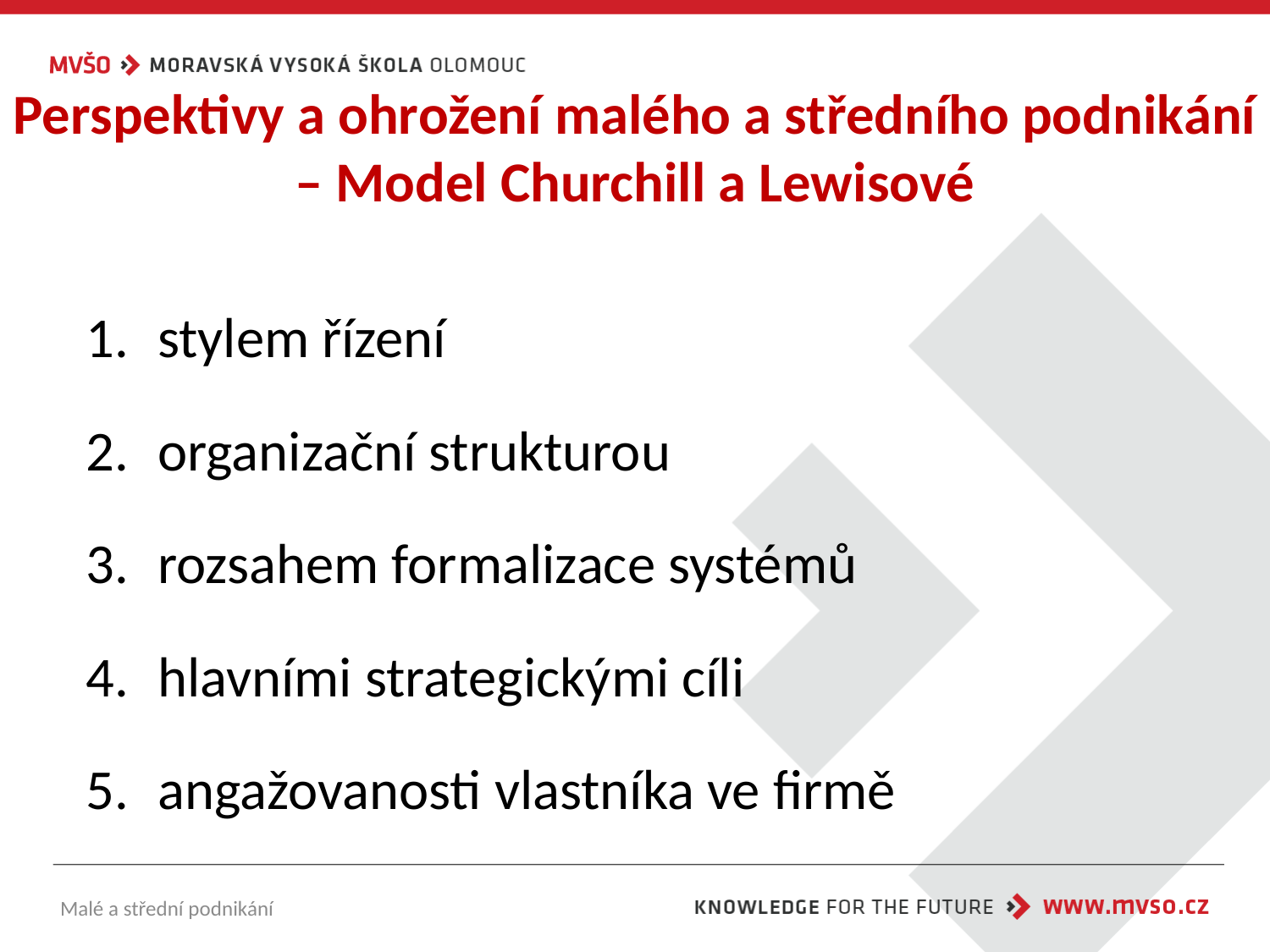

# Perspektivy a ohrožení malého a středního podnikání – Model Churchill a Lewisové
stylem řízení
organizační strukturou
rozsahem formalizace systémů
hlavními strategickými cíli
angažovanosti vlastníka ve firmě
Malé a střední podnikání